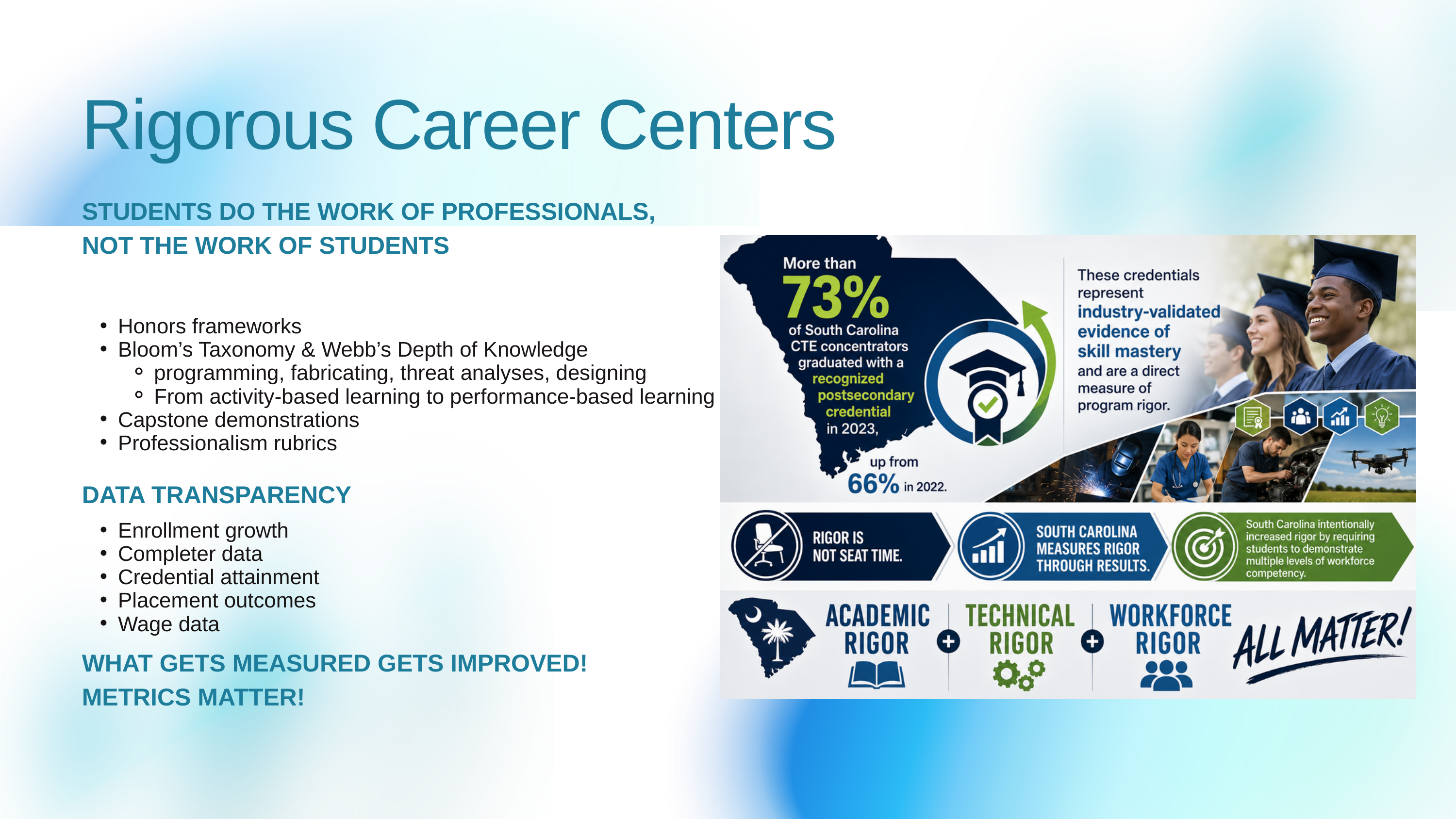

Rigorous Career Centers
STUDENTS DO THE WORK OF PROFESSIONALS, NOT THE WORK OF STUDENTS

Honors frameworks
Bloom’s Taxonomy & Webb’s Depth of Knowledge
programming, fabricating, threat analyses, designing
From activity-based learning to performance-based learning
Capstone demonstrations
Professionalism rubrics

DATA TRANSPARENCY
Enrollment growth
Completer data
Credential attainment
Placement outcomes
Wage data
WHAT GETS MEASURED GETS IMPROVED!
METRICS MATTER!